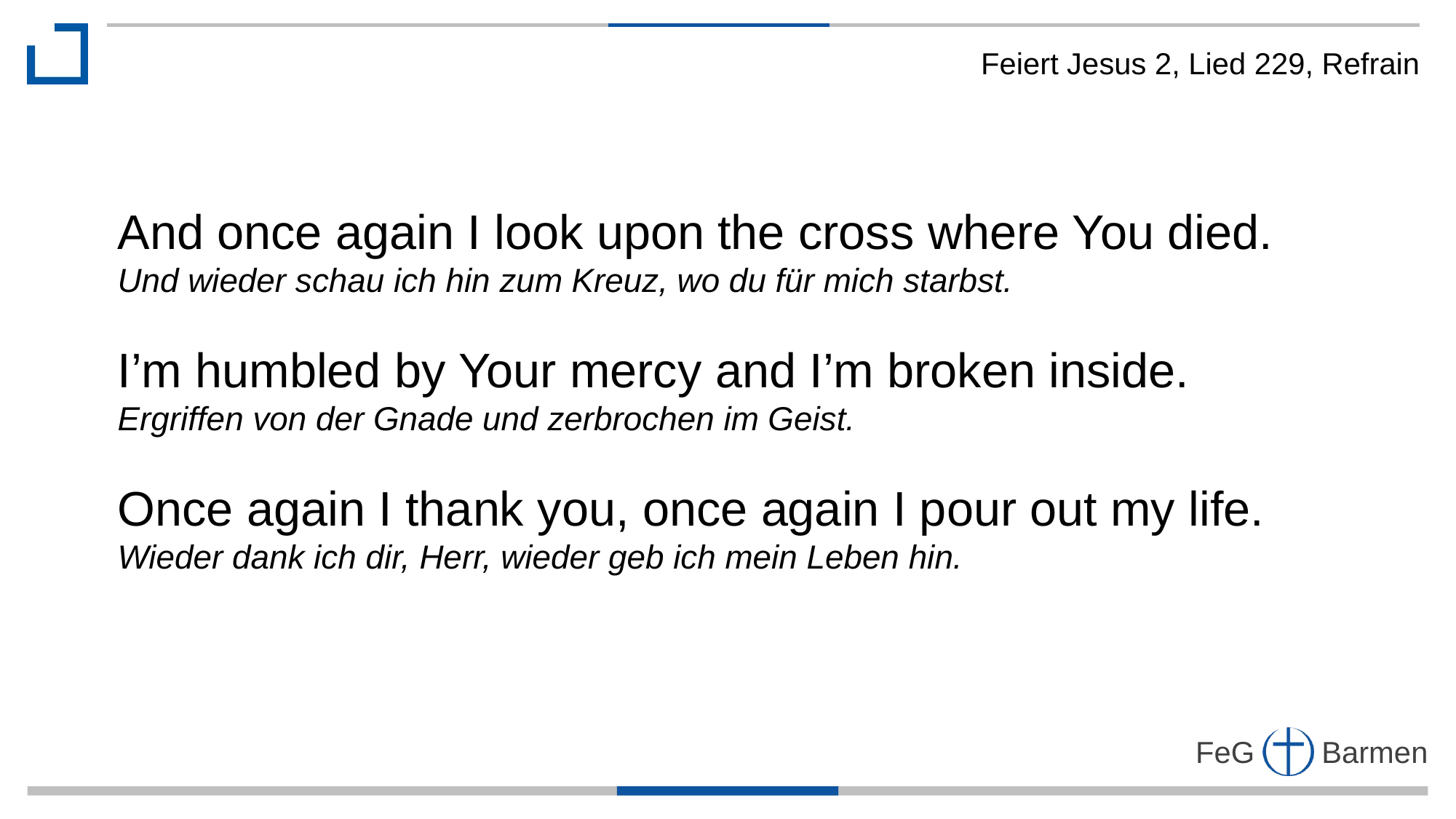

Feiert Jesus 2, Lied 229, Refrain
And once again I look upon the cross where You died.
Und wieder schau ich hin zum Kreuz, wo du für mich starbst.
I’m humbled by Your mercy and I’m broken inside.
Ergriffen von der Gnade und zerbrochen im Geist.
Once again I thank you, once again I pour out my life.
Wieder dank ich dir, Herr, wieder geb ich mein Leben hin.